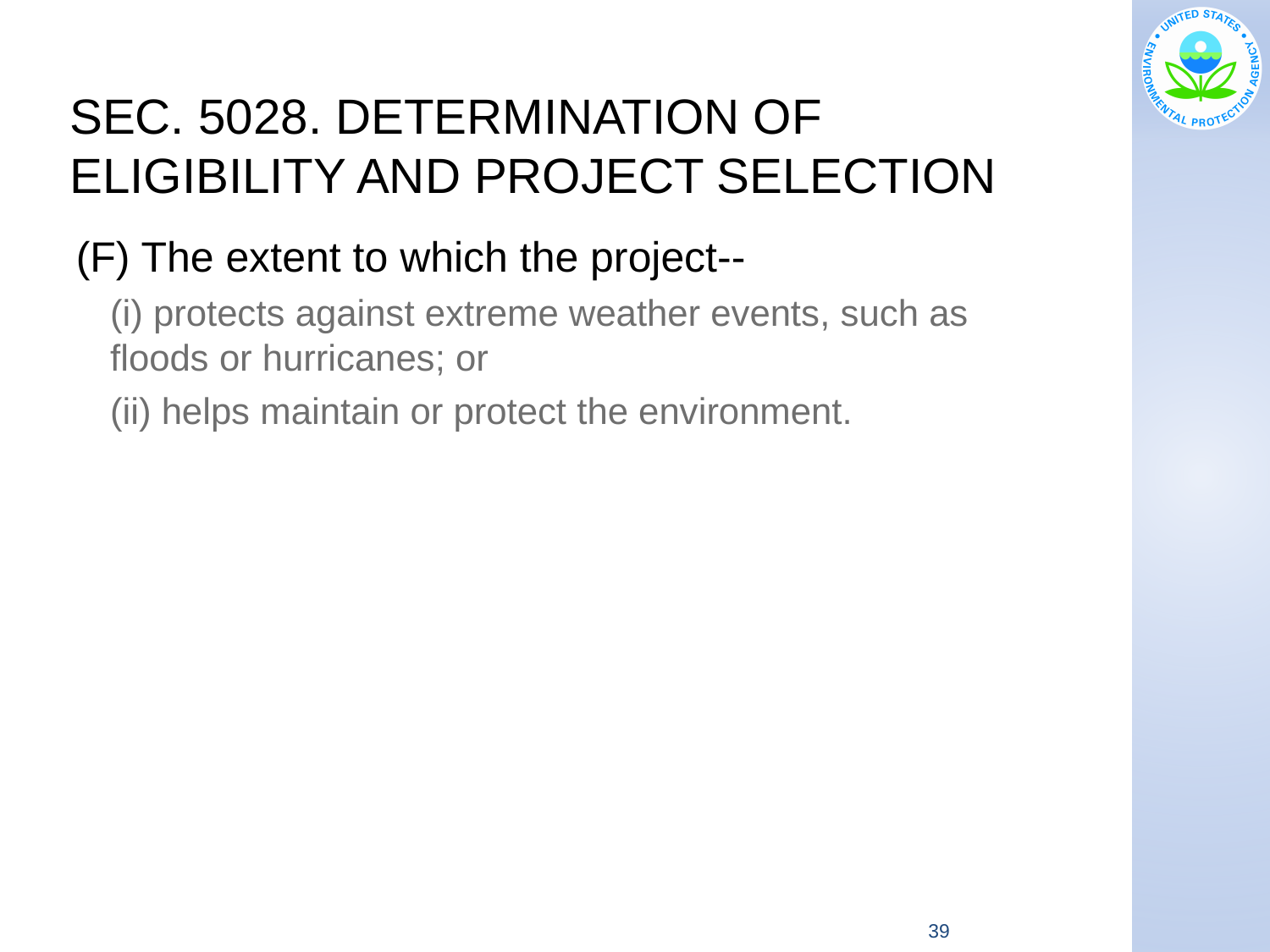

# SEC. 5028. DETERMINATION OF ELIGIBILITY AND PROJECT SELECTION
(F) The extent to which the project--
(i) protects against extreme weather events, such as floods or hurricanes; or
(ii) helps maintain or protect the environment.

39